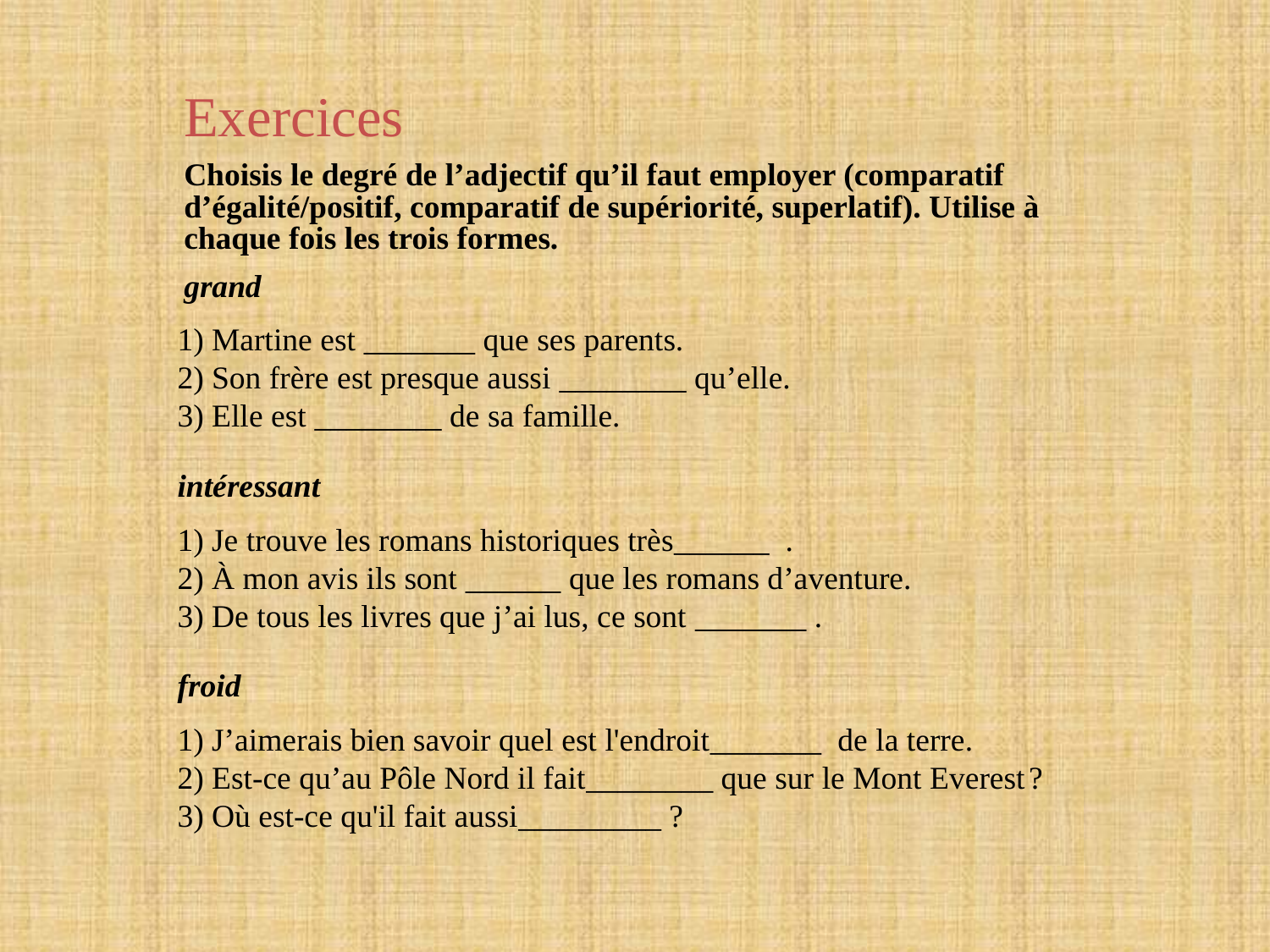

Exercices
Choisis le degré de l’adjectif qu’il faut employer (comparatif d’égalité/positif, comparatif de supériorité, superlatif). Utilise à chaque fois les trois formes.
grand
1) Martine est _______ que ses parents.
2) Son frère est presque aussi ________ qu’elle.
3) Elle est ________ de sa famille.

intéressant
1) Je trouve les romans historiques très______  .
2) À mon avis ils sont ______ que les romans d’aventure.
3) De tous les livres que j’ai lus, ce sont _______ .

froid
1) J’aimerais bien savoir quel est l'endroit_______  de la terre.
2) Est-ce qu’au Pôle Nord il fait________ que sur le Mont Everest ?
3) Où est-ce qu'il fait aussi_________ ?